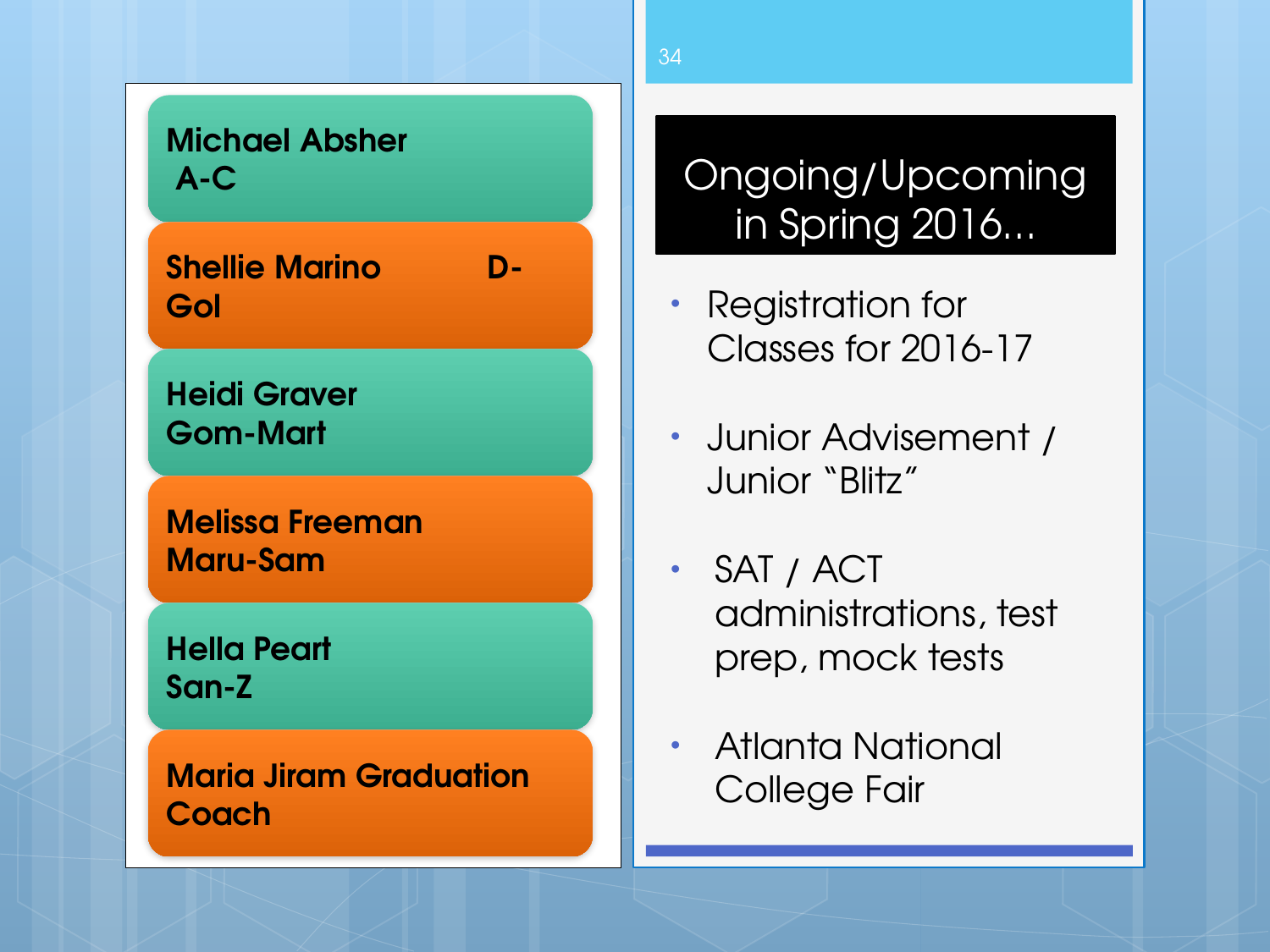

34
Michael Absher                    A-C
Heidi Graver                         Gom-Mart
Melissa Freeman         Maru-Sam
Hella Peart                       San-Z
Maria Jiram Graduation Coach
# Ongoing/Upcoming in Spring 2016…
Registration for Classes for 2016-17
Junior Advisement / Junior “Blitz”
SAT / ACT administrations, test prep, mock tests
Atlanta National College Fair